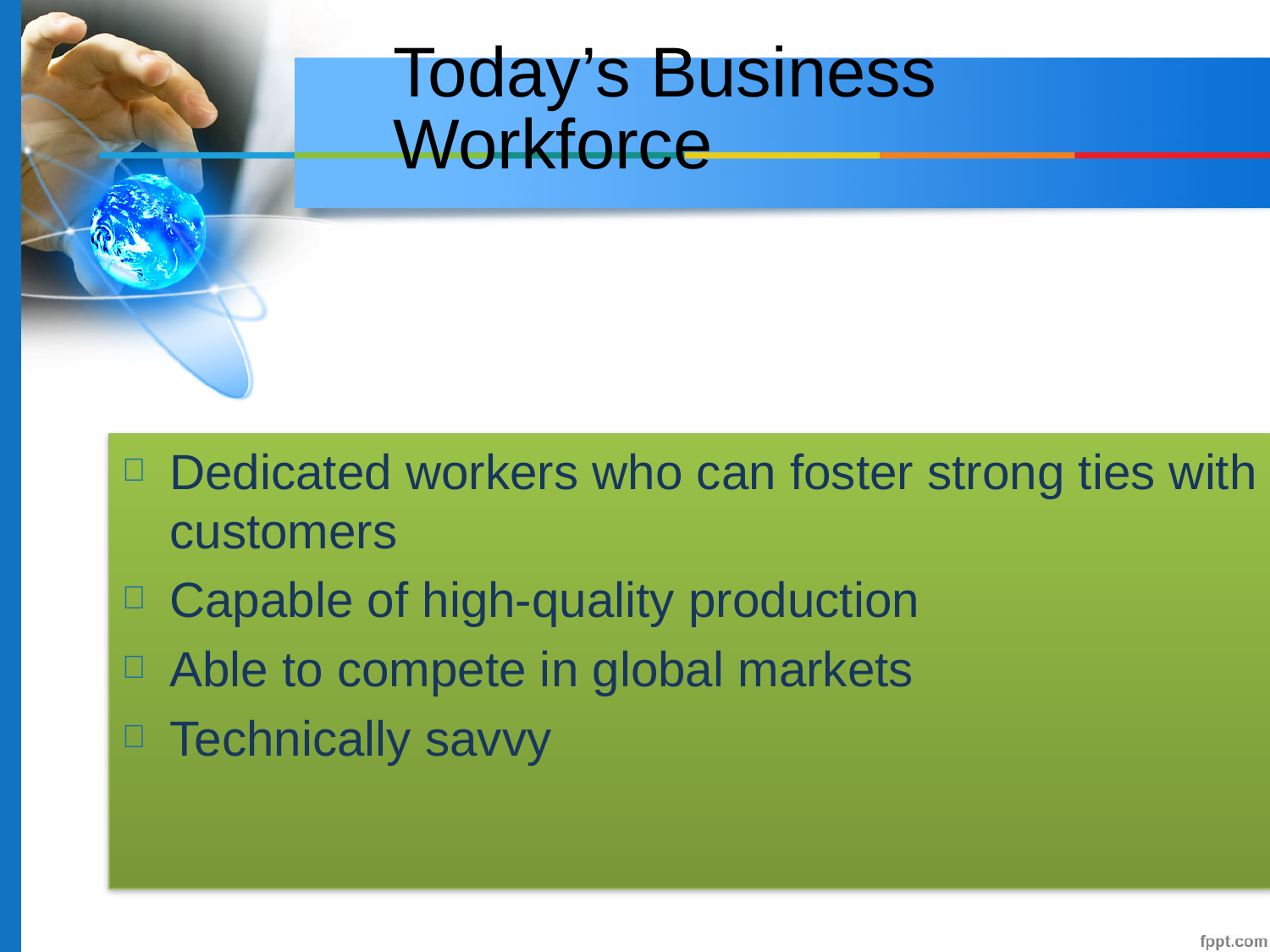

Today’s Business Workforce

Dedicated workers who can foster strong ties with customers
Capable of high-quality production
Able to compete in global markets
Technically savvy